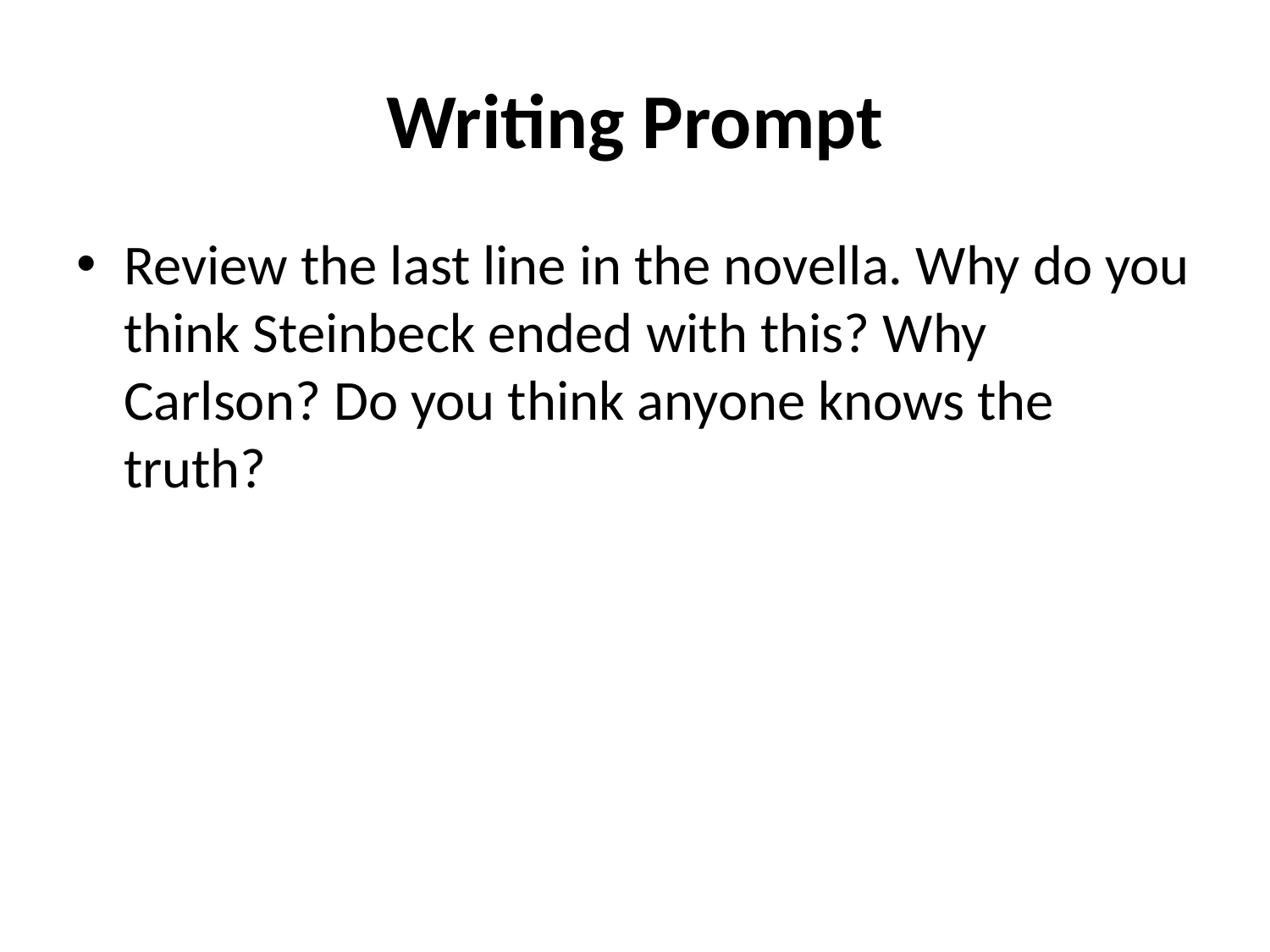

# Writing Prompt
Review the last line in the novella. Why do you think Steinbeck ended with this? Why Carlson? Do you think anyone knows the truth?